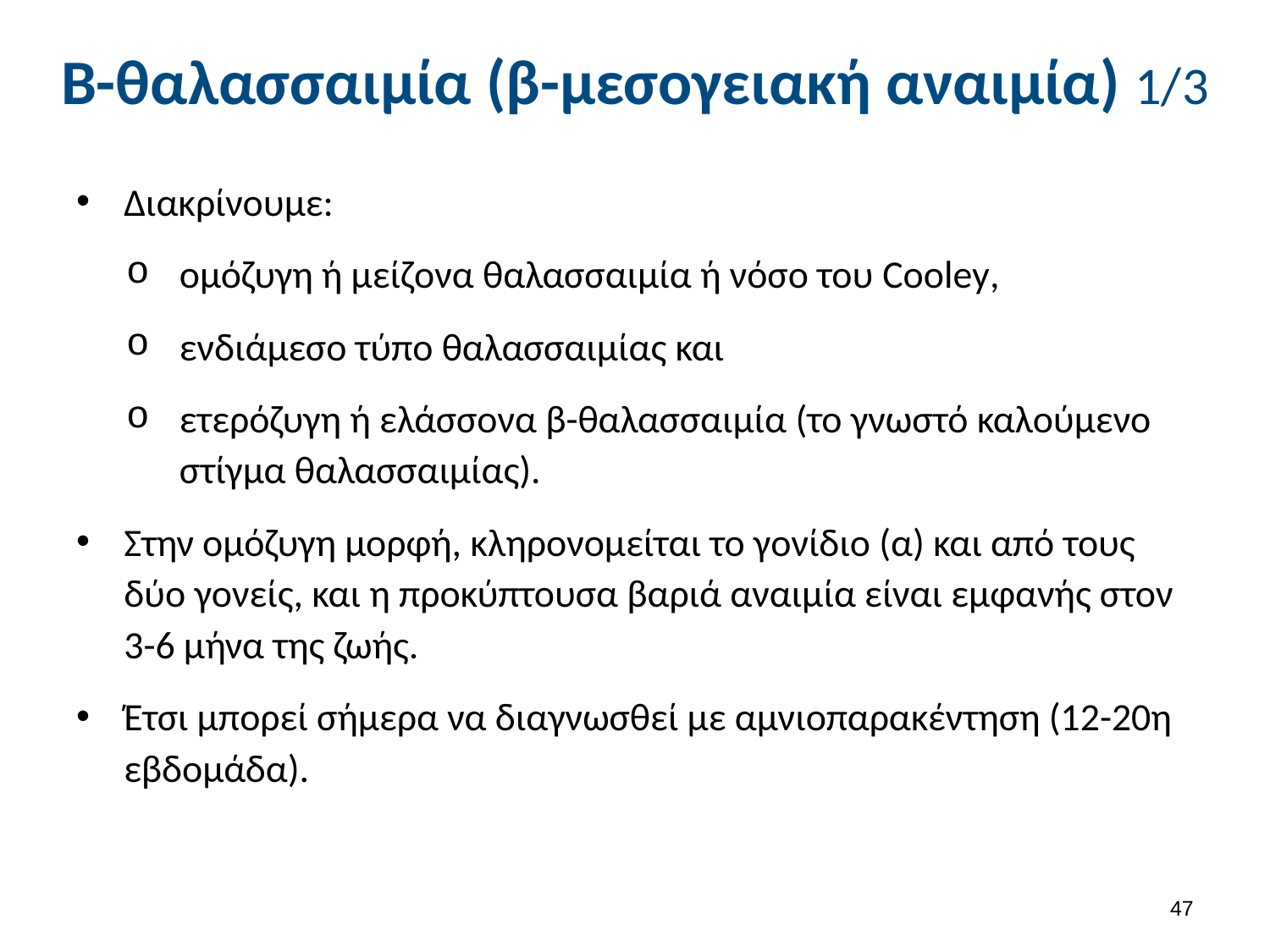

# Β-θαλασσαιμία (β-μεσογειακή αναιμία) 1/3
Διακρίνουμε:
ομόζυγη ή μείζονα θαλασσαιμία ή νόσο του Cooley,
ενδιάμεσο τύπο θαλασσαιμίας και
ετερόζυγη ή ελάσσονα β-θαλασσαιμία (το γνωστό καλούμενο στίγμα θαλασσαιμίας).
Στην ομόζυγη μορφή, κληρονομείται το γονίδιο (α) και από τους δύο γονείς, και η προκύπτουσα βαριά αναιμία είναι εμφανής στον 3-6 μήνα της ζωής.
Έτσι μπορεί σήμερα να διαγνωσθεί με αμνιοπαρακέντηση (12-20η εβδομάδα).
47